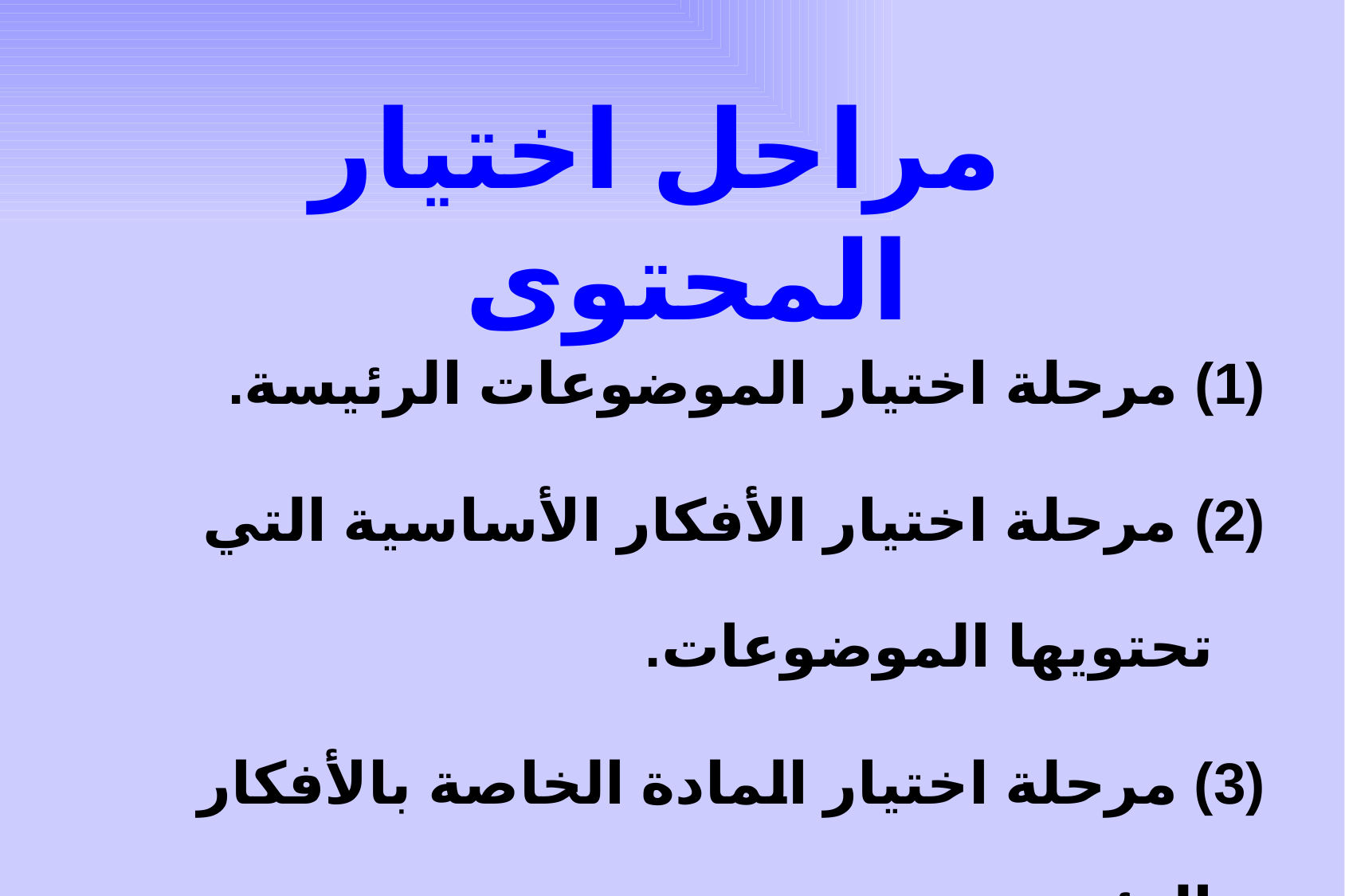

# مراحل اختيار المحتوى
(1) مرحلة اختيار الموضوعات الرئيسة.
(2) مرحلة اختيار الأفكار الأساسية التي تحتويها الموضوعات.
(3) مرحلة اختيار المادة الخاصة بالأفكار الرئيسة.